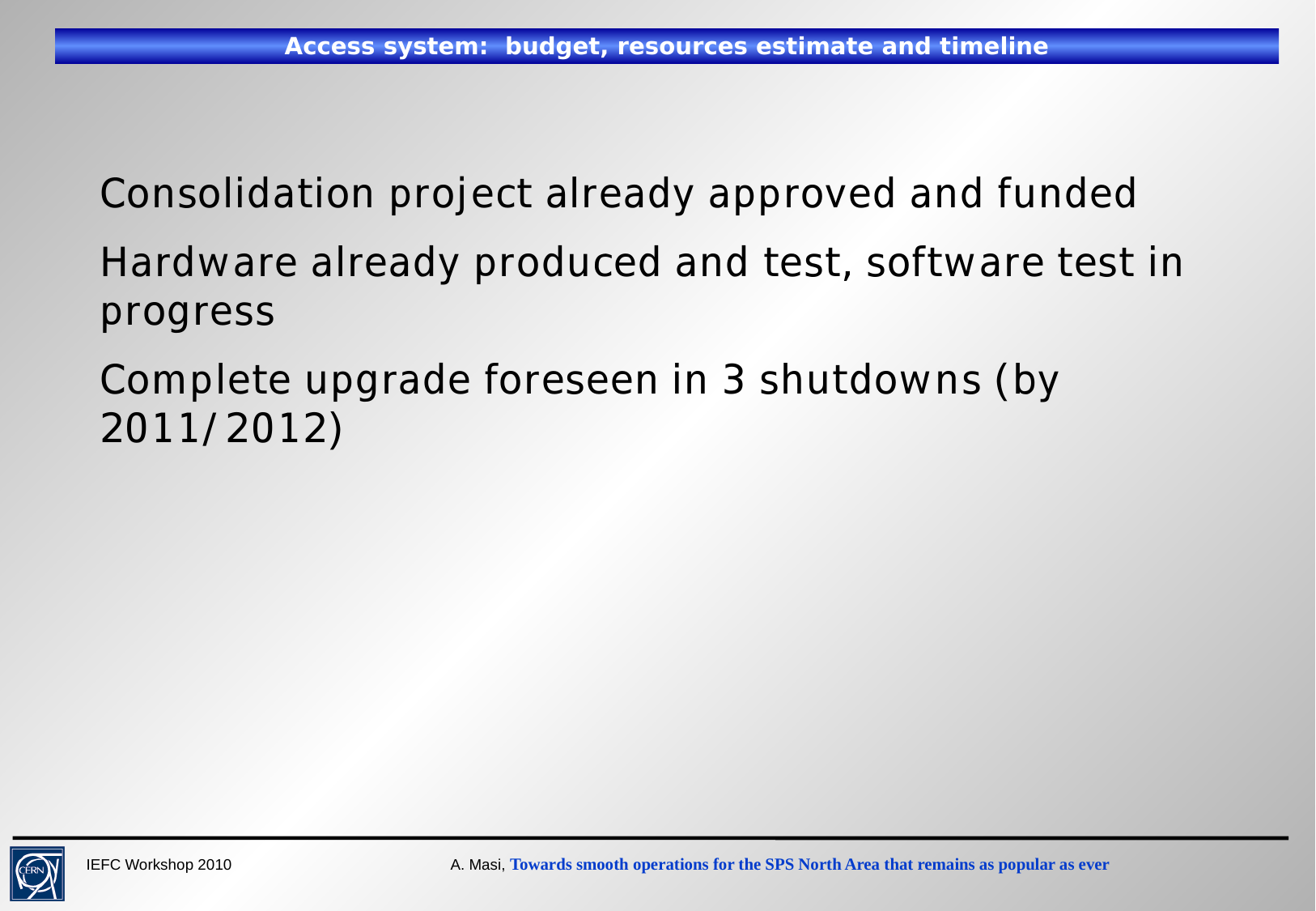

Access system:  budget, resources estimate and timeline
Consolidation project already approved and funded
Hardware already produced and test, software test in progress
Complete upgrade foreseen in 3 shutdowns (by 2011/2012)